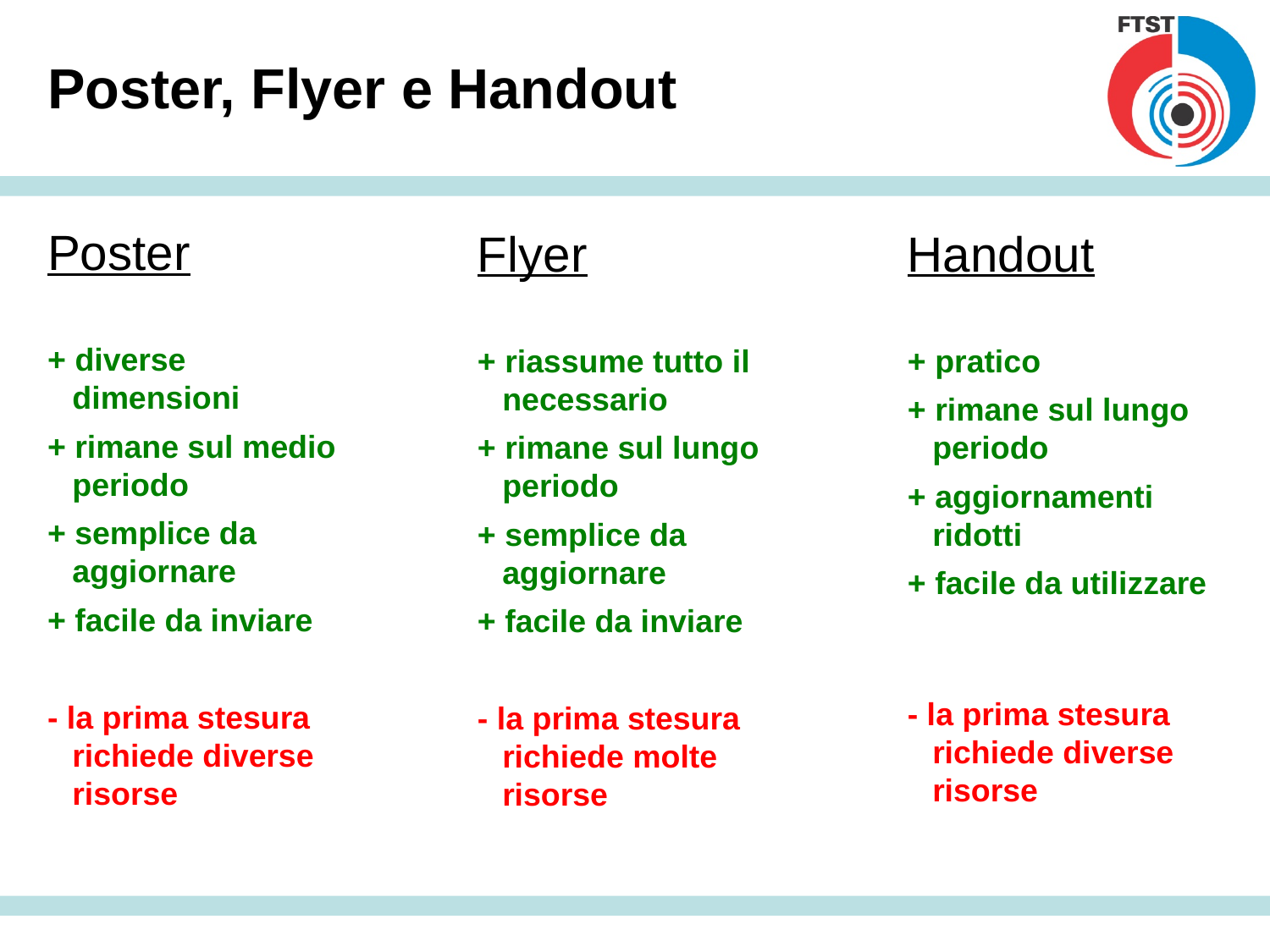

Poster, Flyer e Handout
Poster

+ diverse dimensioni
+ rimane sul medio periodo
+ semplice da aggiornare
+ facile da inviare

- la prima stesura richiede diverse risorse

Flyer

+ riassume tutto il necessario
+ rimane sul lungo periodo
+ semplice da aggiornare
+ facile da inviare

- la prima stesura richiede molte risorse

Handout

+ pratico
+ rimane sul lungo periodo
+ aggiornamenti ridotti
+ facile da utilizzare

- la prima stesura richiede diverse risorse